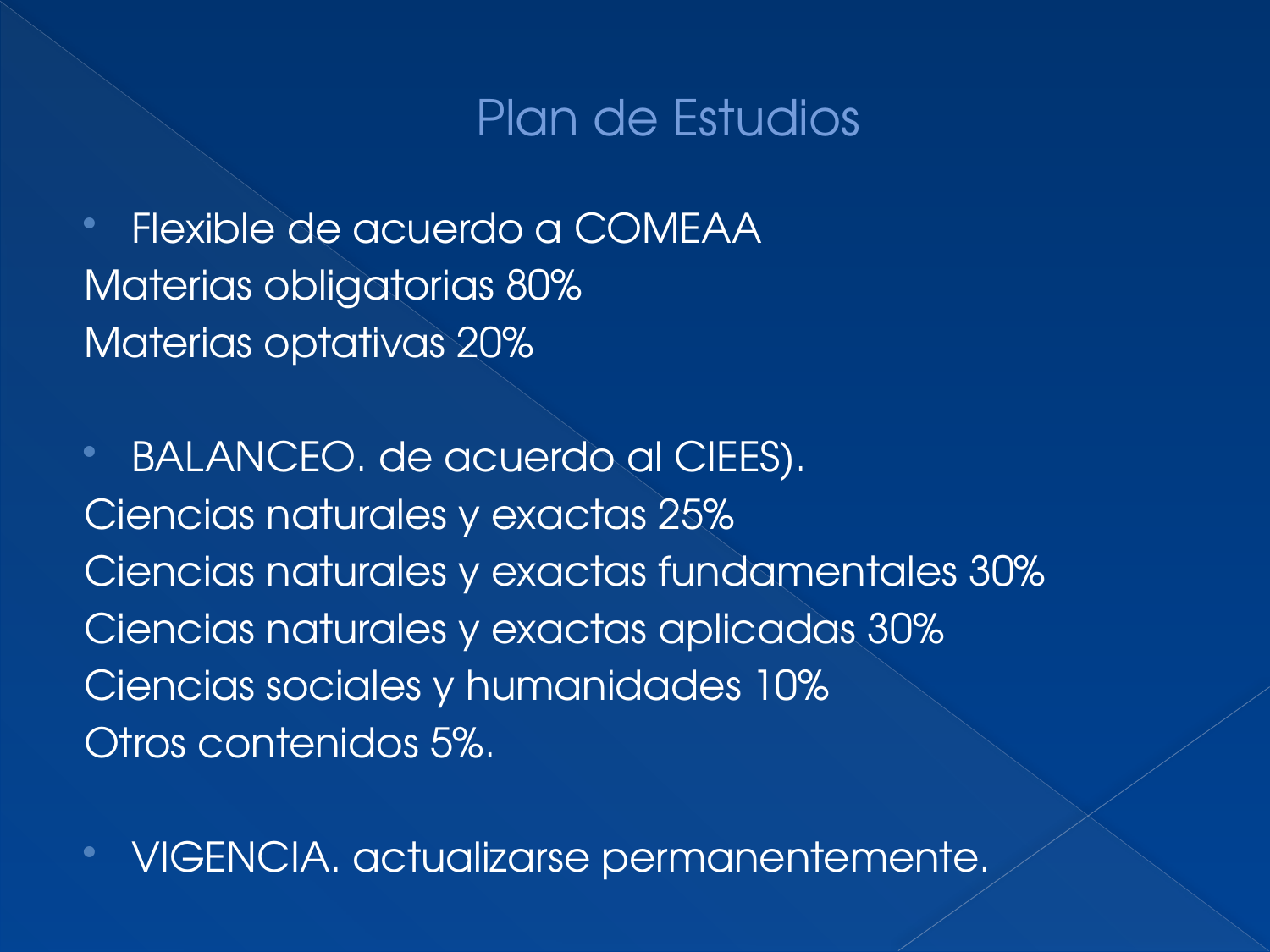

# Plan de Estudios
Flexible de acuerdo a COMEAA
Materias obligatorias 80%
Materias optativas 20%

BALANCEO. de acuerdo al CIEES).
Ciencias naturales y exactas 25%
Ciencias naturales y exactas fundamentales 30%
Ciencias naturales y exactas aplicadas 30%
Ciencias sociales y humanidades 10%
Otros contenidos 5%.

VIGENCIA. actualizarse permanentemente.